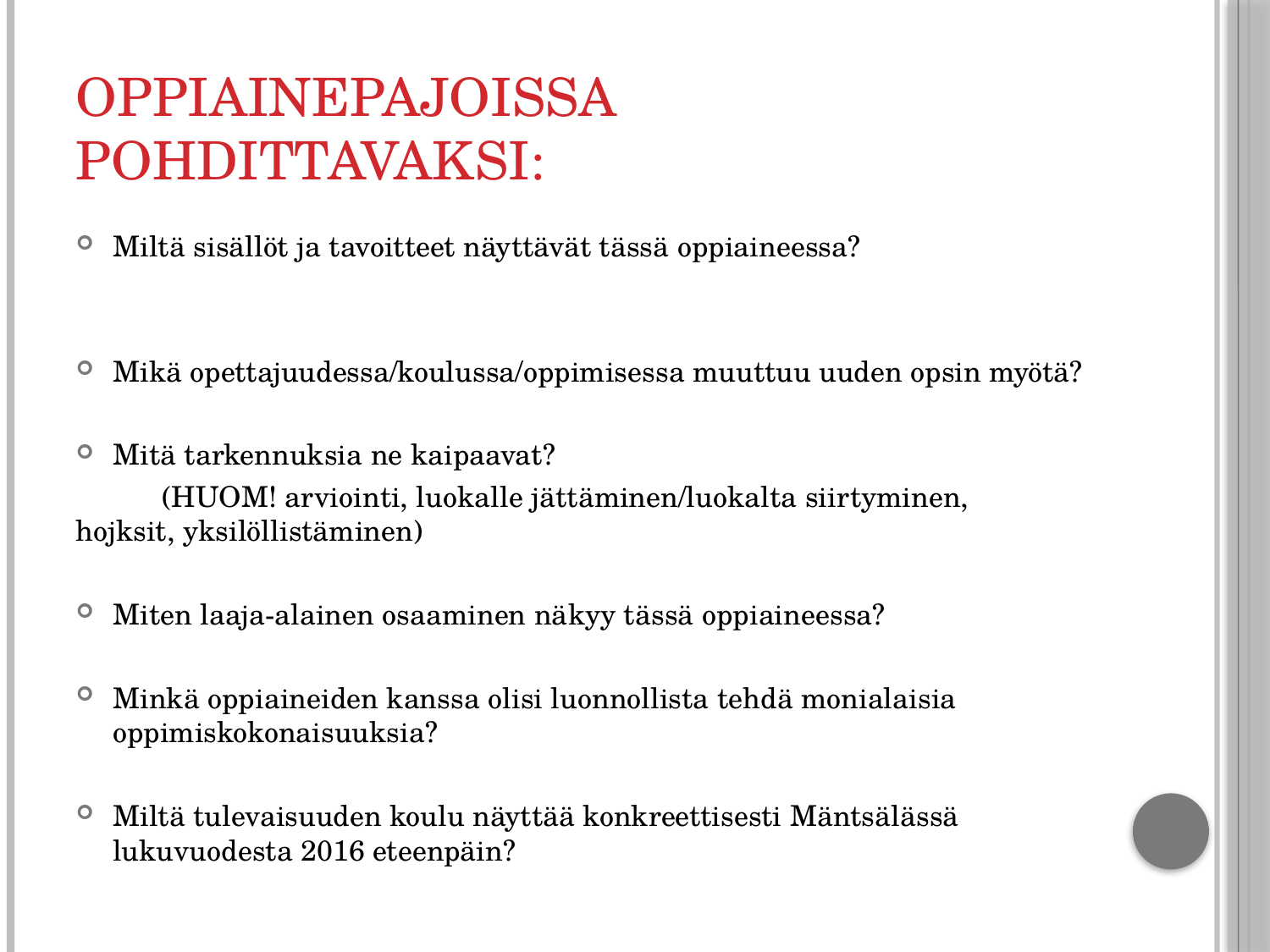

# Oppiainepajoissa pohdittavaksi:
Miltä sisällöt ja tavoitteet näyttävät tässä oppiaineessa?

Mikä opettajuudessa/koulussa/oppimisessa muuttuu uuden opsin myötä?

Mitä tarkennuksia ne kaipaavat?
	(HUOM! arviointi, luokalle jättäminen/luokalta siirtyminen, 	hojksit, yksilöllistäminen)

Miten laaja-alainen osaaminen näkyy tässä oppiaineessa?

Minkä oppiaineiden kanssa olisi luonnollista tehdä monialaisia oppimiskokonaisuuksia?

Miltä tulevaisuuden koulu näyttää konkreettisesti Mäntsälässä lukuvuodesta 2016 eteenpäin?